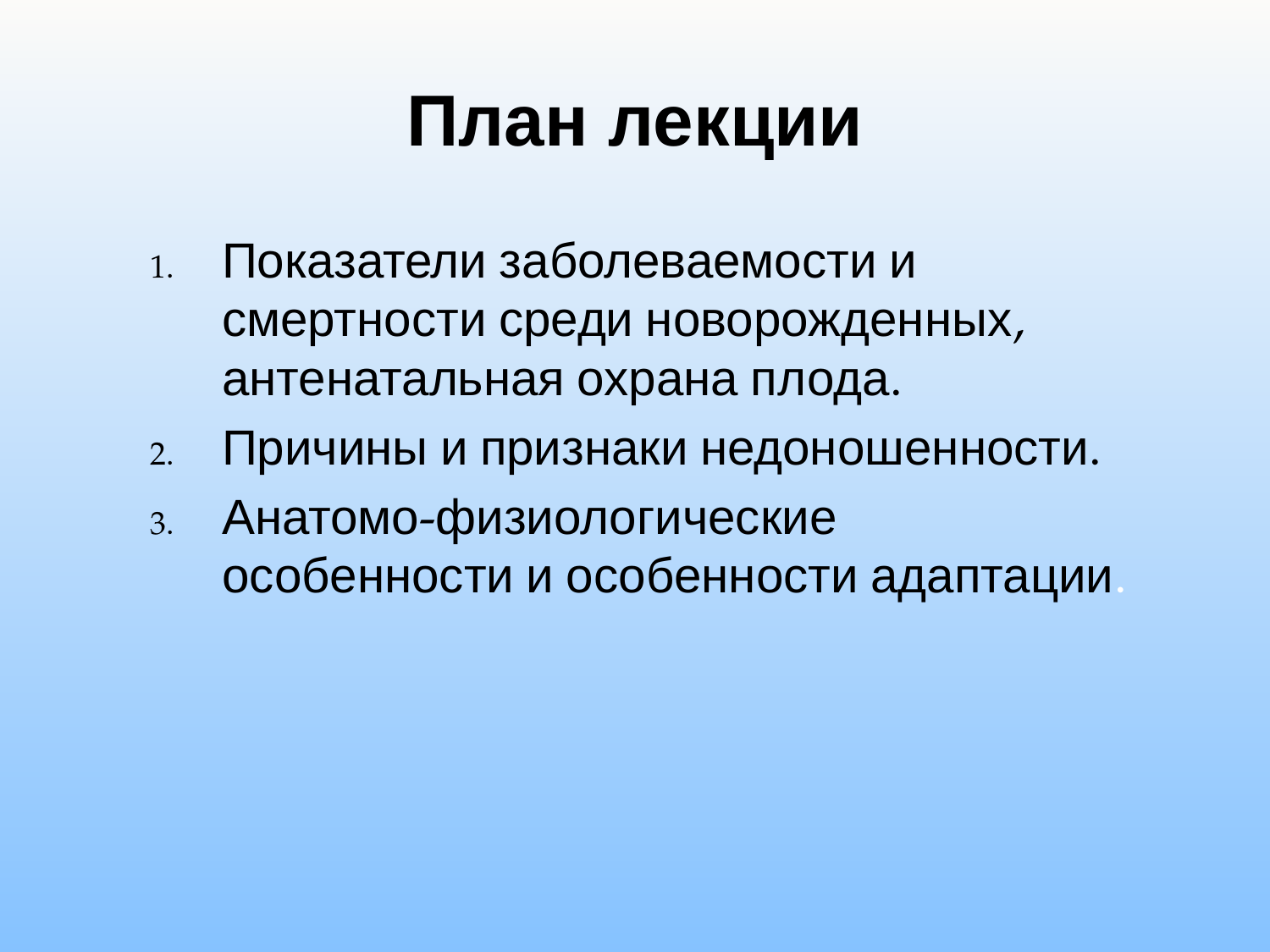

# План лекции
Показатели заболеваемости и смертности среди новорожденных, антенатальная охрана плода.
Причины и признаки недоношенности.
Анатомо-физиологические особенности и особенности адаптации.